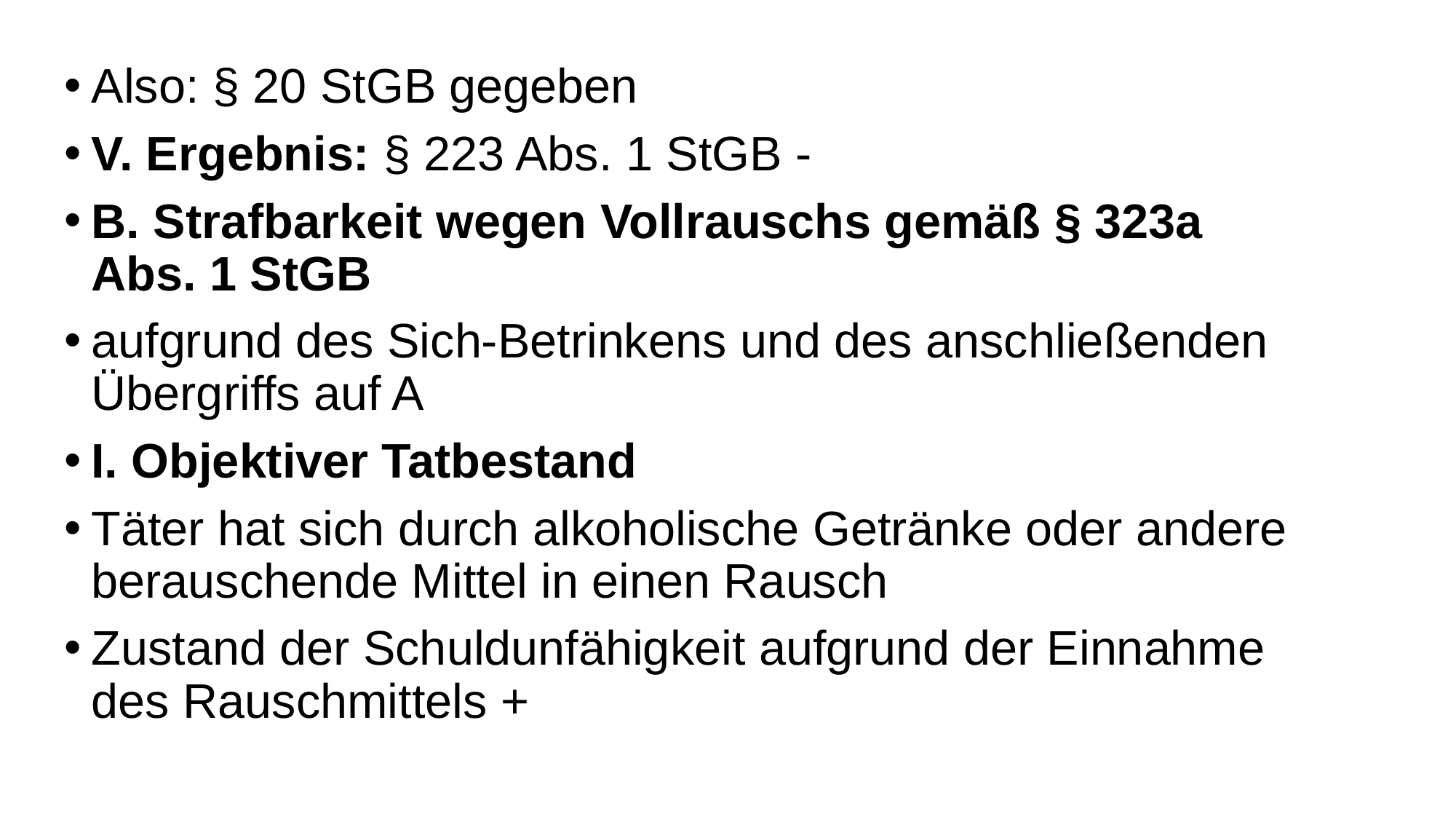

Also: § 20 StGB gegeben
V. Ergebnis: § 223 Abs. 1 StGB -
B. Strafbarkeit wegen Vollrauschs gemäß § 323a Abs. 1 StGB
aufgrund des Sich-Betrinkens und des anschließenden Übergriffs auf A
I. Objektiver Tatbestand
Täter hat sich durch alkoholische Getränke oder andere berauschende Mittel in einen Rausch
Zustand der Schuldunfähigkeit aufgrund der Einnahme des Rauschmittels +